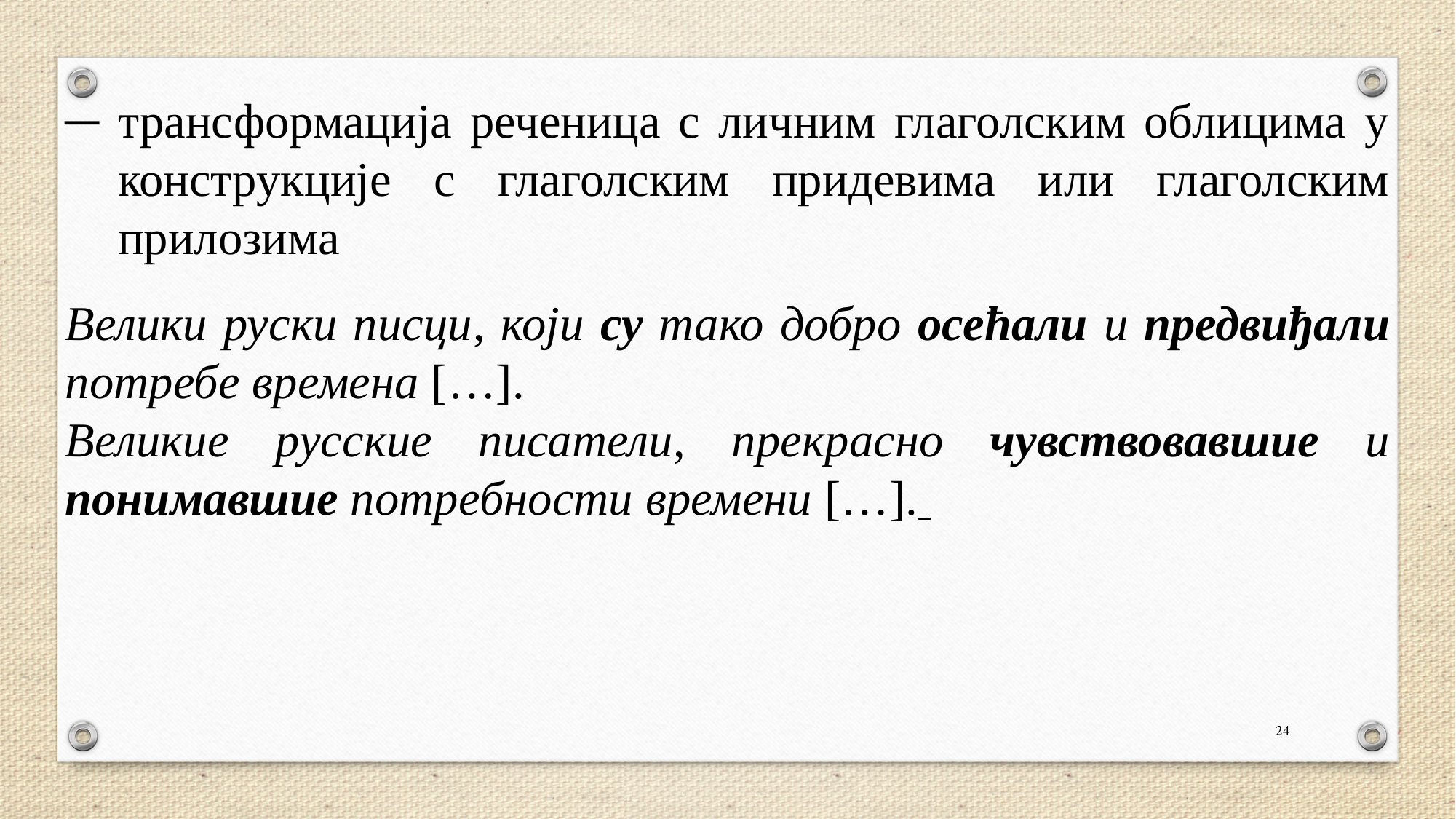

─ трансформација реченица с личним глаголским облицима у конструкције с глаголским придевима или глаголским прилозима
Велики руски писци, који су тако добро осећали и предвиђали потребе времена […].
Великие русские писатели, прекрасно чувствовавшие и понимавшие потребности времени […].

24